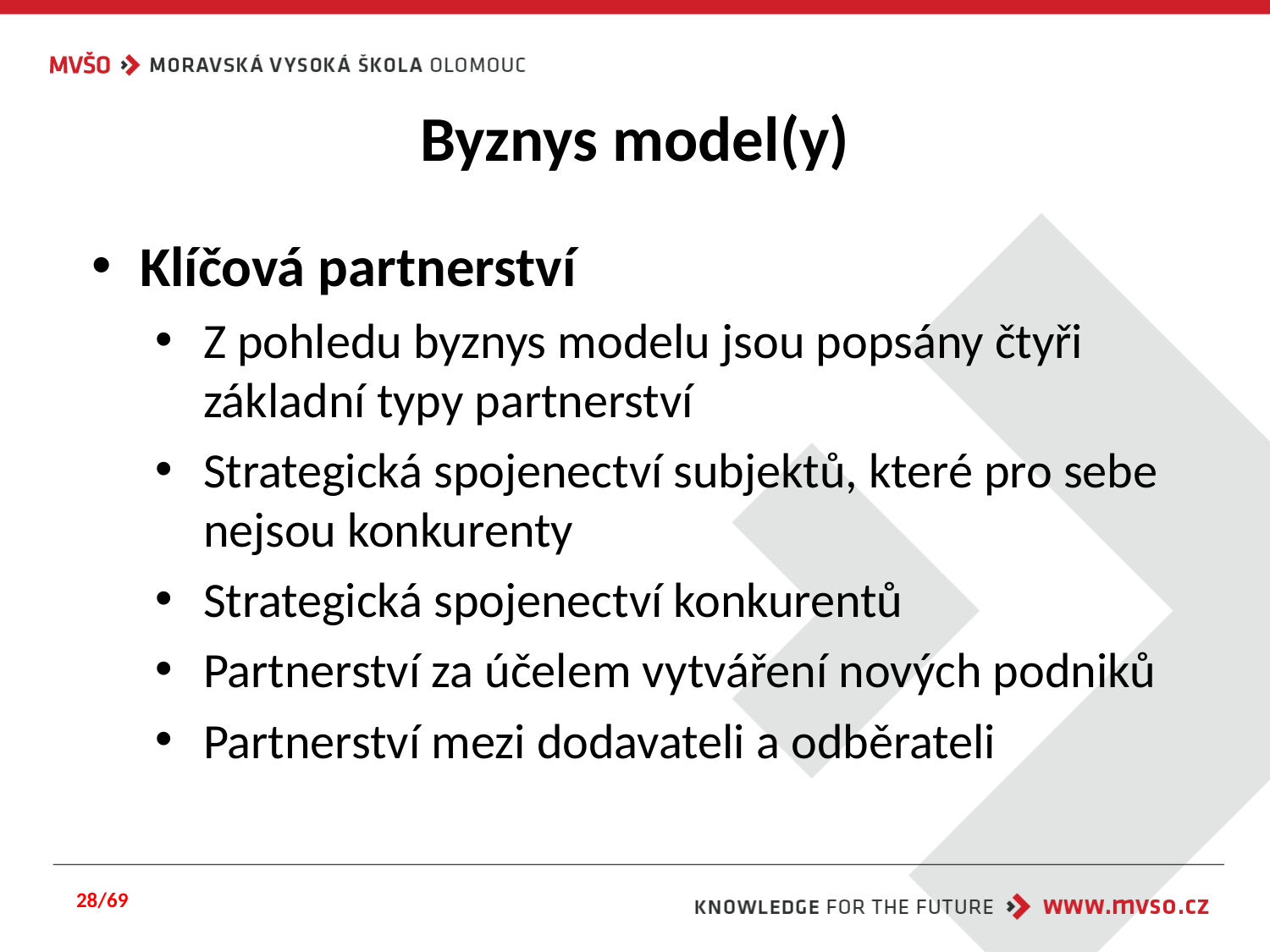

# Byznys model(y)
Klíčová partnerství
Z pohledu byznys modelu jsou popsány čtyři základní typy partnerství
Strategická spojenectví subjektů, které pro sebe nejsou konkurenty
Strategická spojenectví konkurentů
Partnerství za účelem vytváření nových podniků
Partnerství mezi dodavateli a odběrateli
28/69